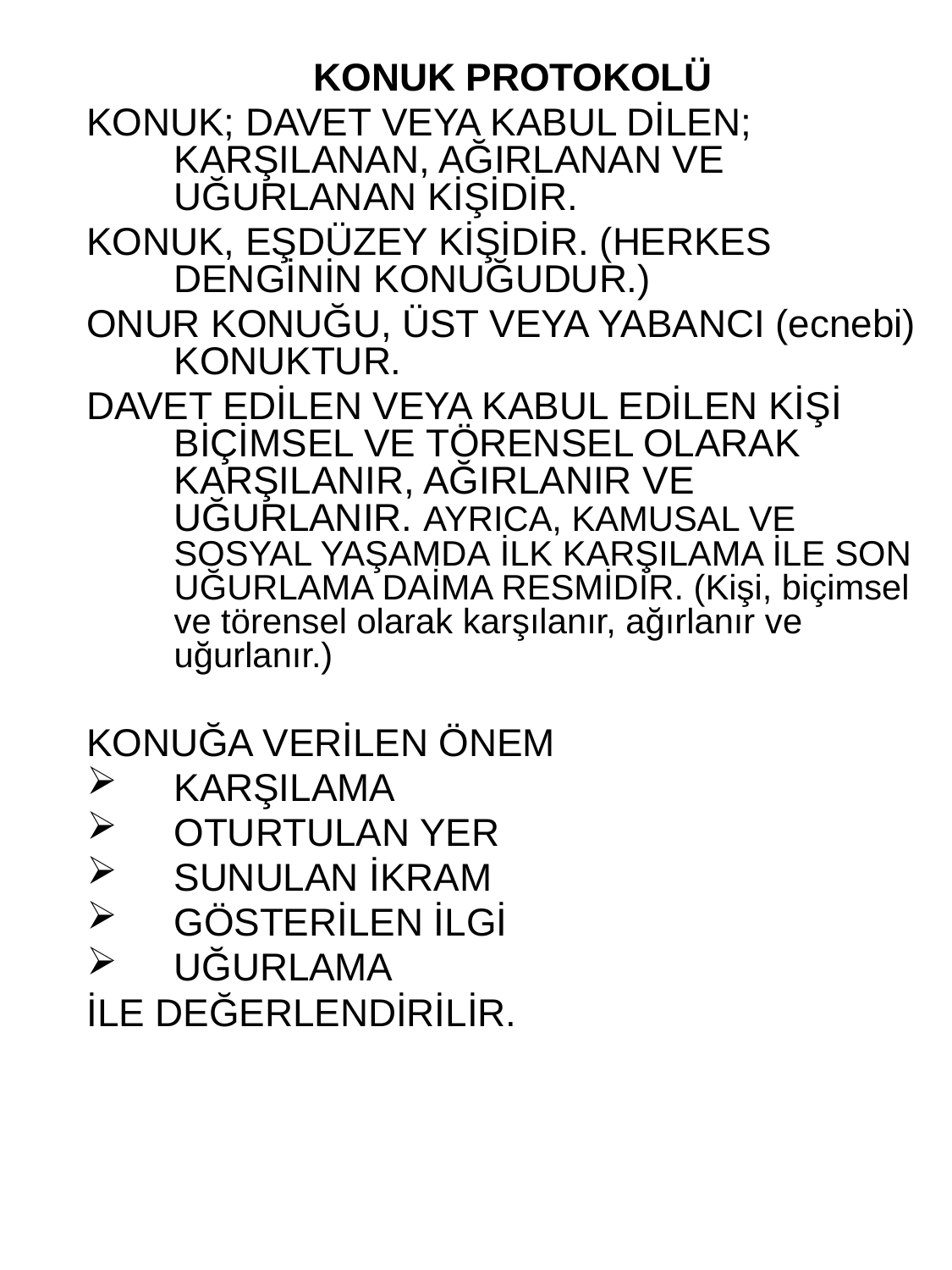

KONUK PROTOKOLÜ
KONUK; DAVET VEYA KABUL DİLEN; KARŞILANAN, AĞIRLANAN VE UĞURLANAN KİŞİDİR.
KONUK, EŞDÜZEY KİŞİDİR. (HERKES DENGİNİN KONUĞUDUR.)
ONUR KONUĞU, ÜST VEYA YABANCI (ecnebi) KONUKTUR.
DAVET EDİLEN VEYA KABUL EDİLEN KİŞİ BİÇİMSEL VE TÖRENSEL OLARAK KARŞILANIR, AĞIRLANIR VE UĞURLANIR. AYRICA, KAMUSAL VE SOSYAL YAŞAMDA İLK KARŞILAMA İLE SON UĞURLAMA DAİMA RESMİDİR. (Kişi, biçimsel ve törensel olarak karşılanır, ağırlanır ve uğurlanır.)

KONUĞA VERİLEN ÖNEM
KARŞILAMA
OTURTULAN YER
SUNULAN İKRAM
GÖSTERİLEN İLGİ
UĞURLAMA
İLE DEĞERLENDİRİLİR.